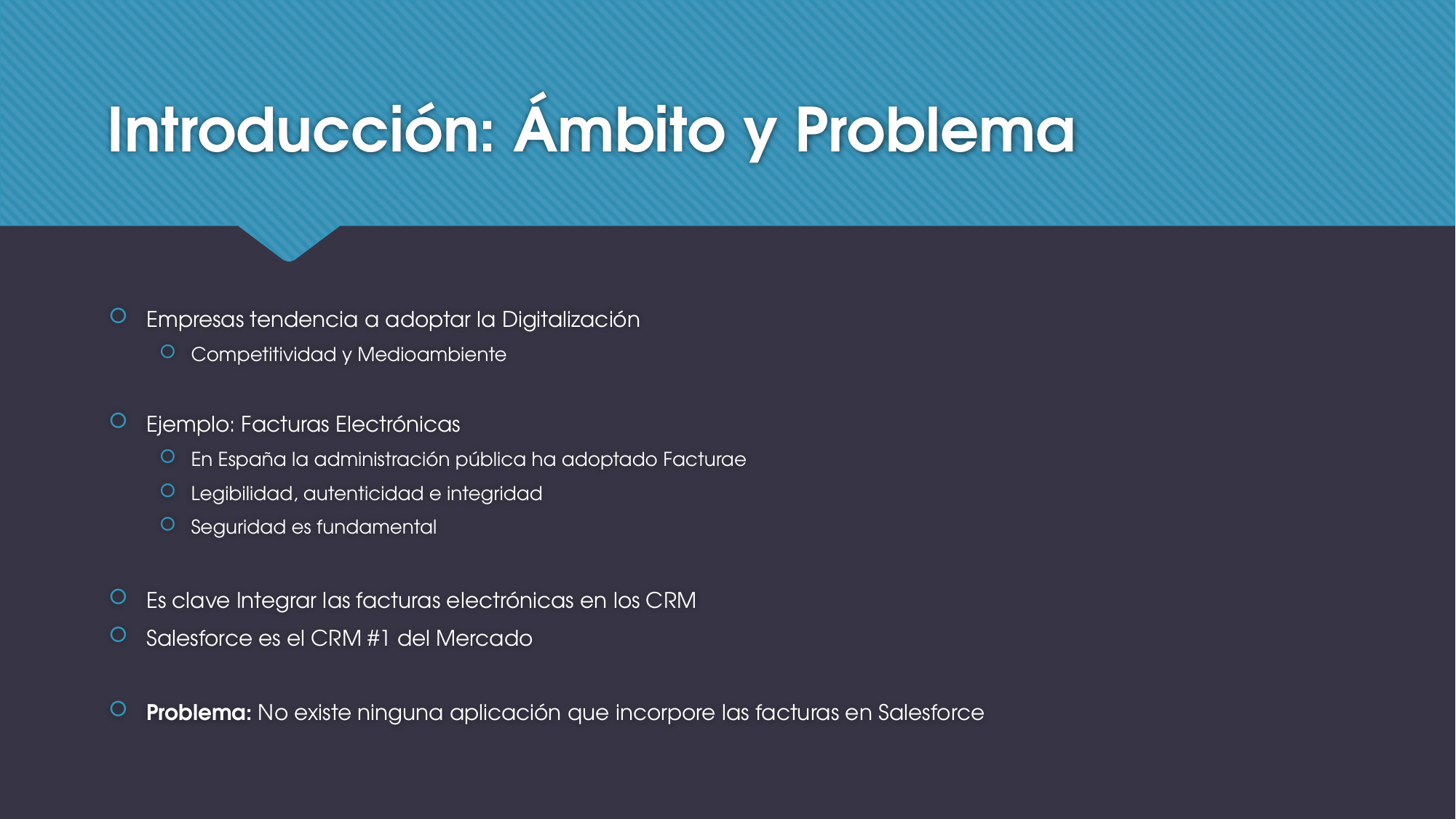

# Introducción: Ámbito y Problema
Empresas tendencia a adoptar la Digitalización
Competitividad y Medioambiente

Ejemplo: Facturas Electrónicas
En España la administración pública ha adoptado Facturae
Legibilidad, autenticidad e integridad
Seguridad es fundamental

Es clave Integrar las facturas electrónicas en los CRM
Salesforce es el CRM #1 del Mercado

Problema: No existe ninguna aplicación que incorpore las facturas en Salesforce